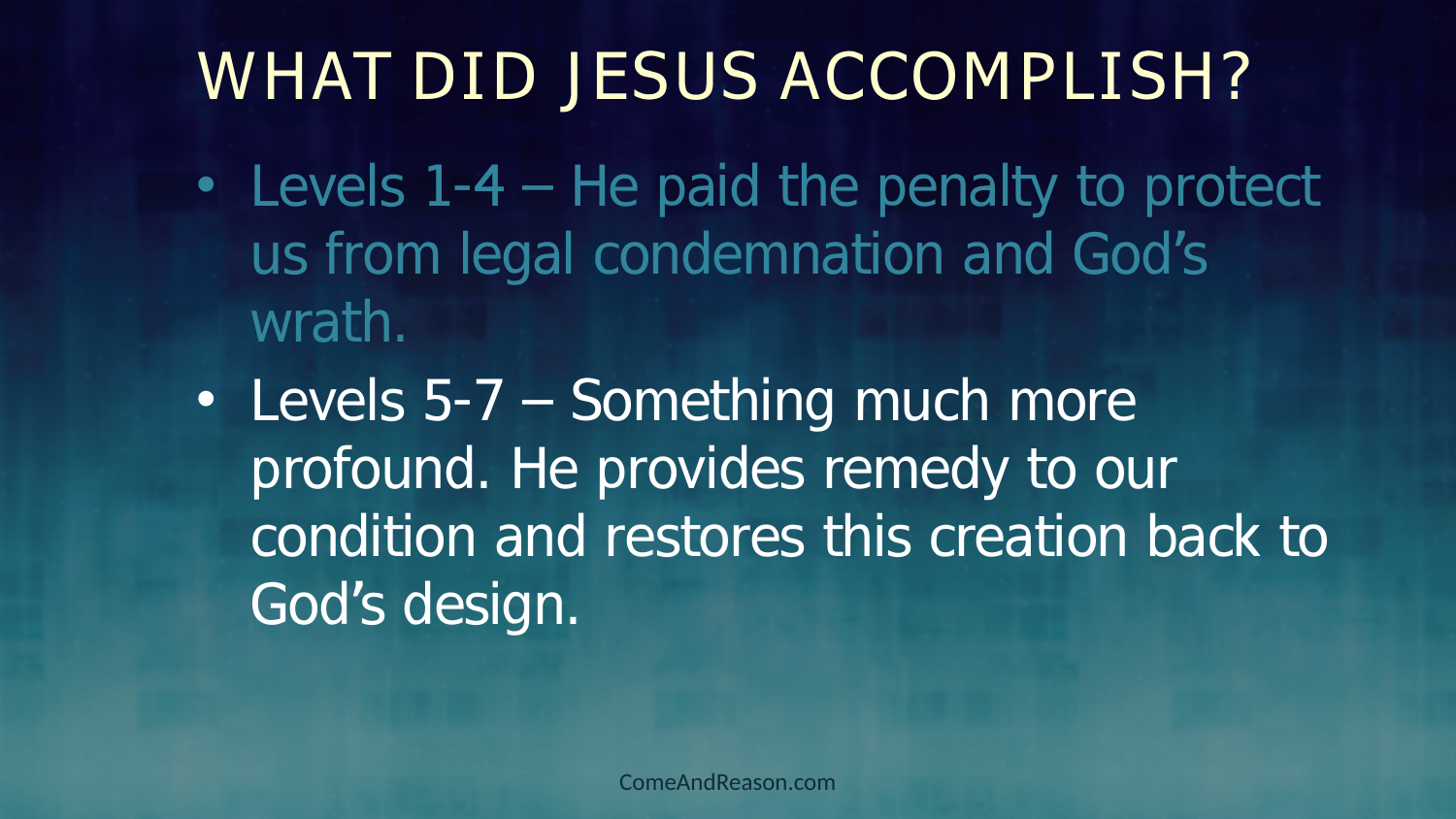

# What Did Jesus Accomplish?
Levels 1-4 – He paid the penalty to protect us from legal condemnation and God’s wrath.
Levels 5-7 – Something much more profound. He provides remedy to our condition and restores this creation back to God’s design.

ComeAndReason.com